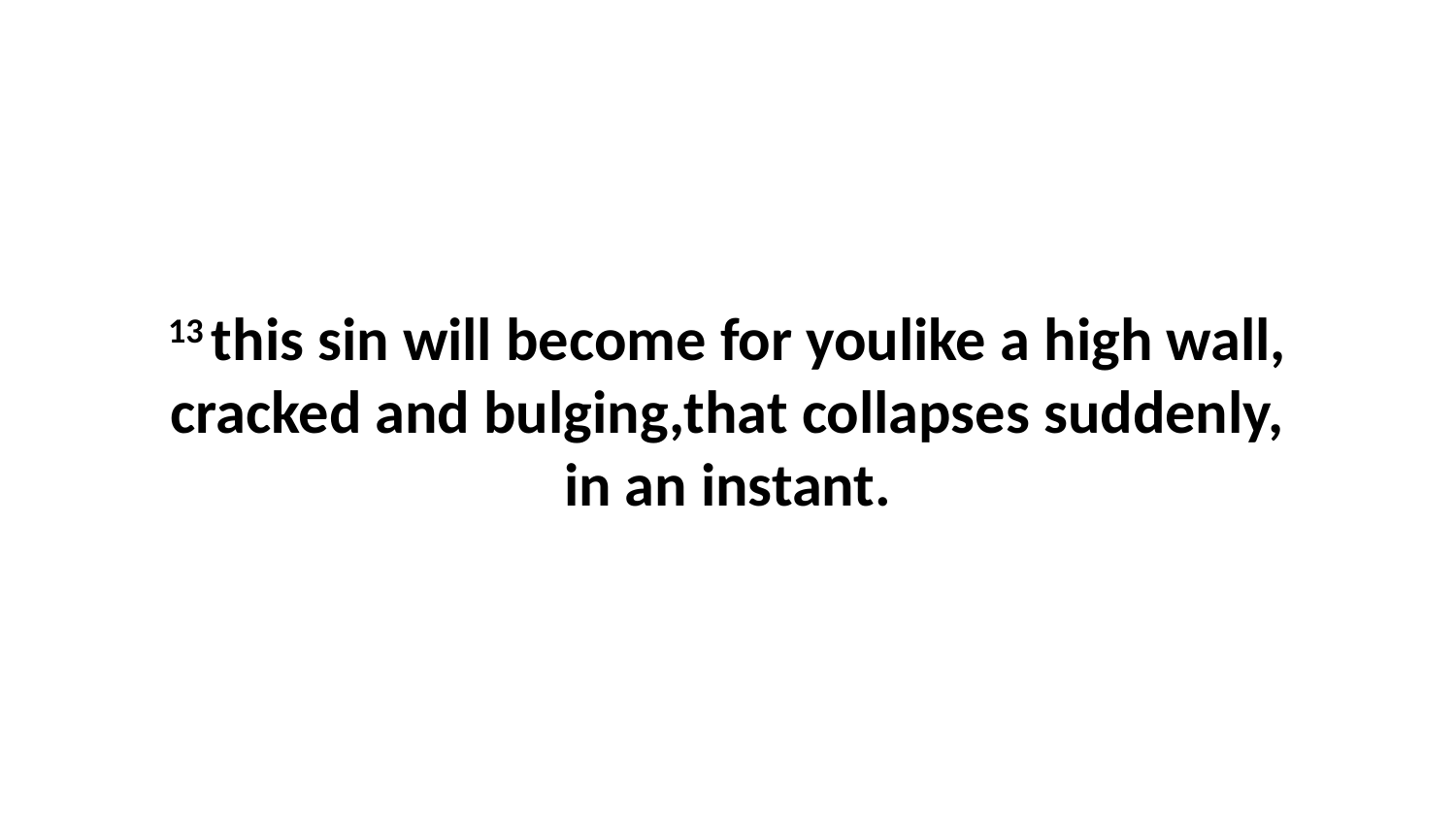

13 this sin will become for youlike a high wall, cracked and bulging,that collapses suddenly, in an instant.